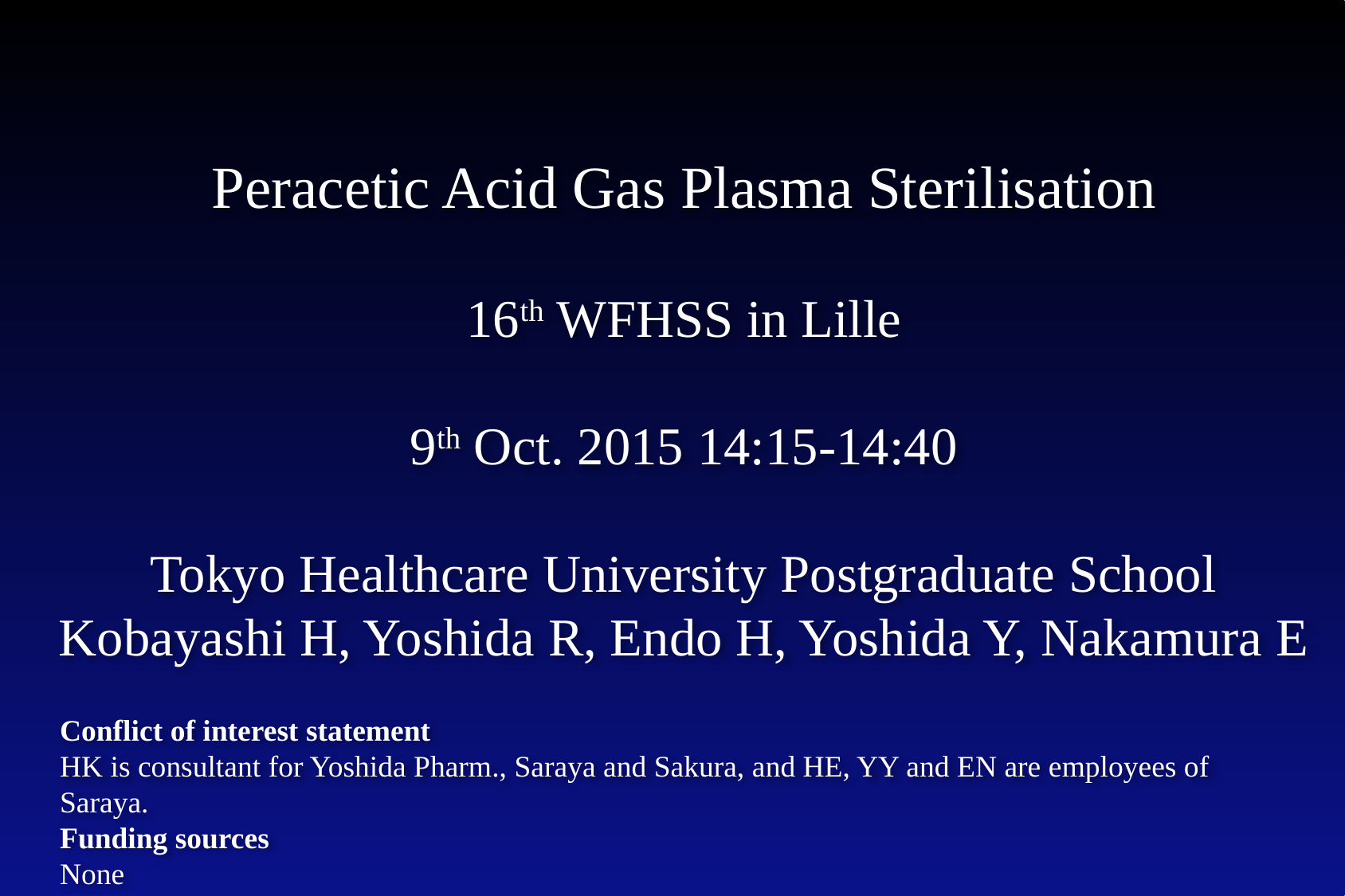

Peracetic Acid Gas Plasma Sterilisation

16th WFHSS in Lille

9th Oct. 2015 14:15-14:40

Tokyo Healthcare University Postgraduate School
Kobayashi H, Yoshida R, Endo H, Yoshida Y, Nakamura E
Conflict of interest statement
HK is consultant for Yoshida Pharm., Saraya and Sakura, and HE, YY and EN are employees of Saraya.
Funding sources
None